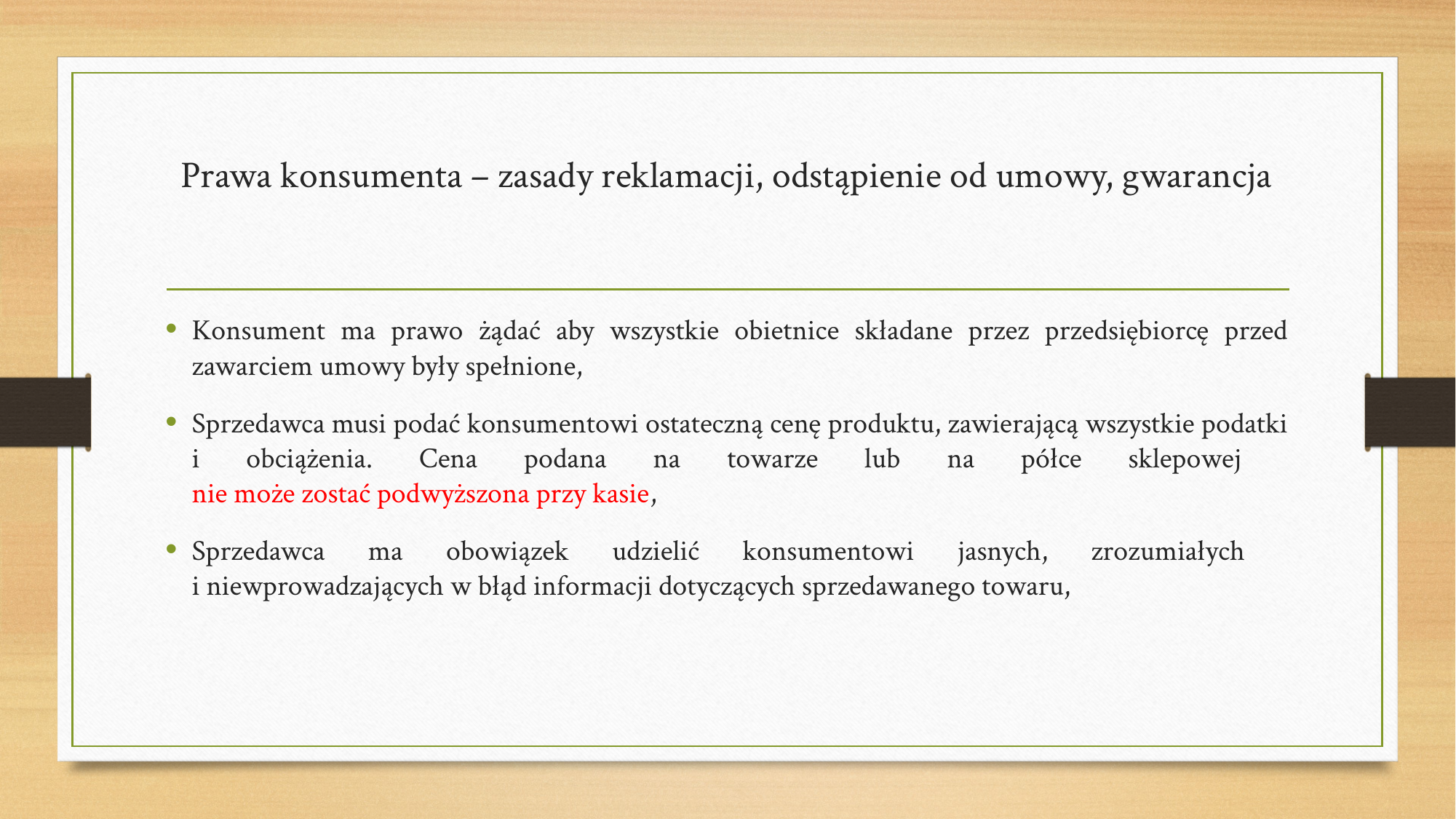

# Prawa konsumenta – zasady reklamacji, odstąpienie od umowy, gwarancja
Konsument ma prawo żądać aby wszystkie obietnice składane przez przedsiębiorcę przed zawarciem umowy były spełnione,
Sprzedawca musi podać konsumentowi ostateczną cenę produktu, zawierającą wszystkie podatki i obciążenia. Cena podana na towarze lub na półce sklepowej
nie może zostać podwyższona przy kasie,
Sprzedawca ma obowiązek udzielić konsumentowi jasnych, zrozumiałych
i niewprowadzających w błąd informacji dotyczących sprzedawanego towaru,